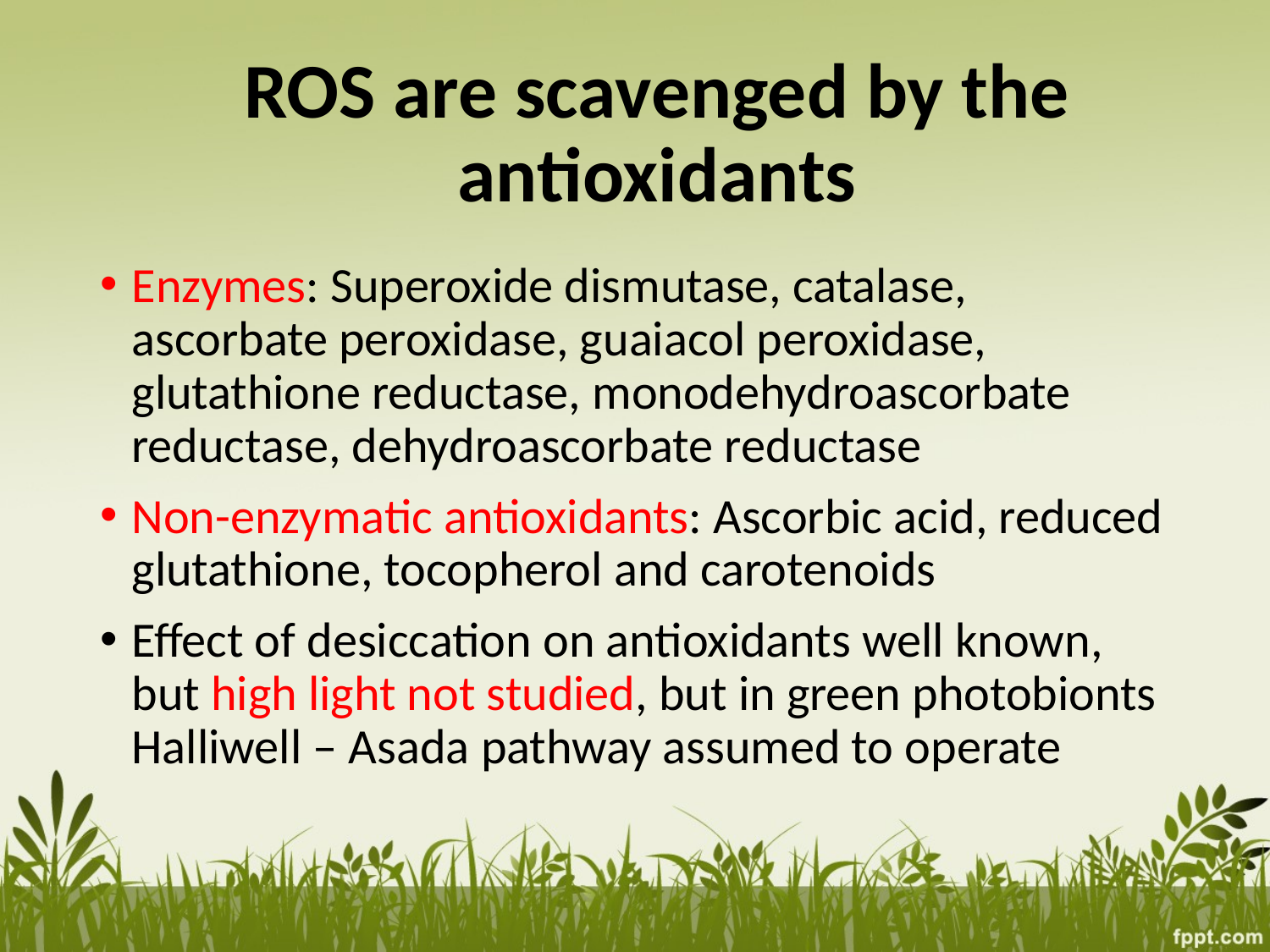

# ROS are scavenged by the antioxidants
Enzymes: Superoxide dismutase, catalase, ascorbate peroxidase, guaiacol peroxidase, glutathione reductase, monodehydroascorbate reductase, dehydroascorbate reductase
Non-enzymatic antioxidants: Ascorbic acid, reduced glutathione, tocopherol and carotenoids
Effect of desiccation on antioxidants well known, but high light not studied, but in green photobionts Halliwell – Asada pathway assumed to operate